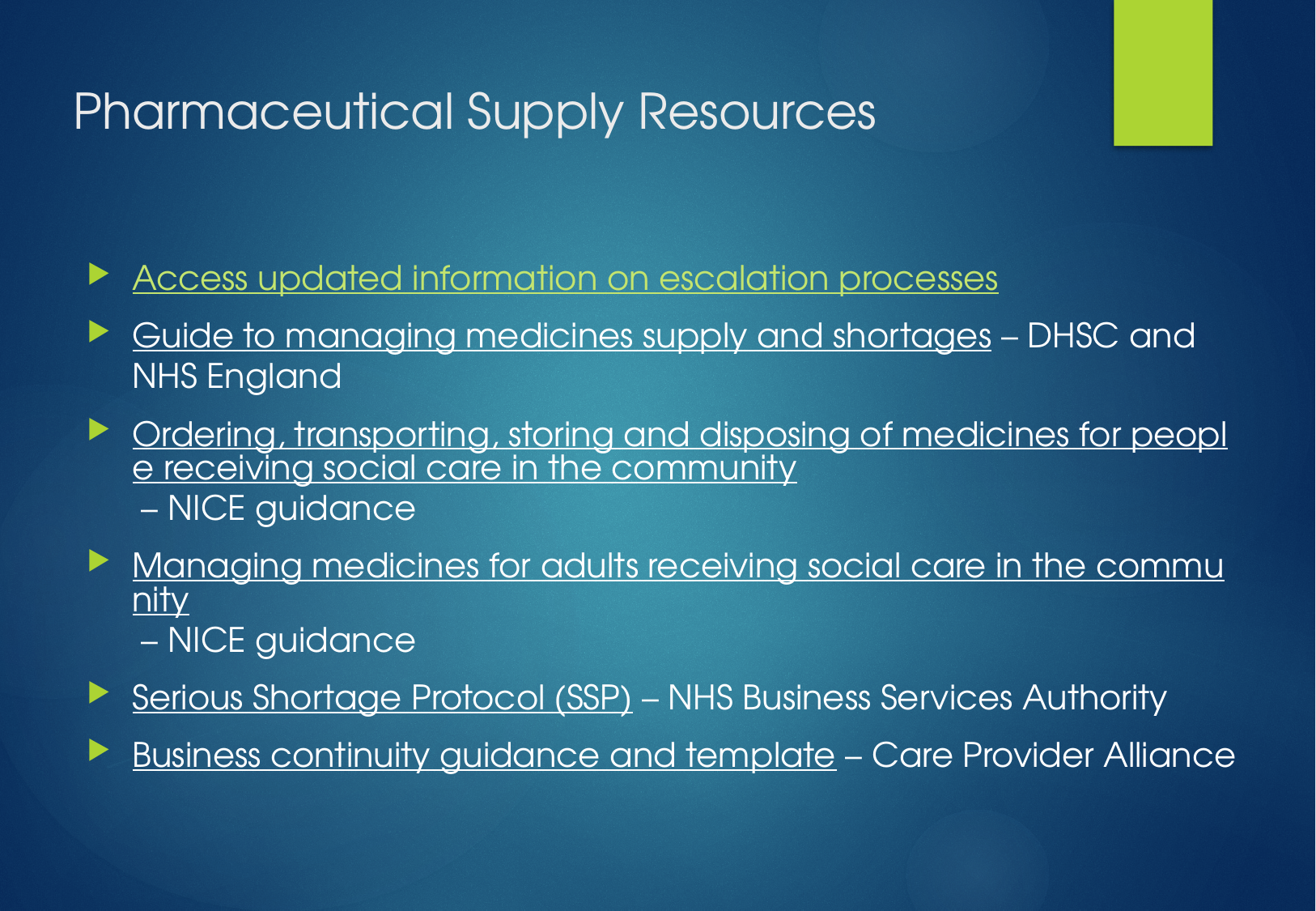

# Pharmaceutical Supply Resources

Access updated information on escalation processes
Guide to managing medicines supply and shortages – DHSC and NHS England
Ordering, transporting, storing and disposing of medicines for people receiving social care in the community – NICE guidance
Managing medicines for adults receiving social care in the community – NICE guidance
Serious Shortage Protocol (SSP) – NHS Business Services Authority
Business continuity guidance and template – Care Provider Alliance